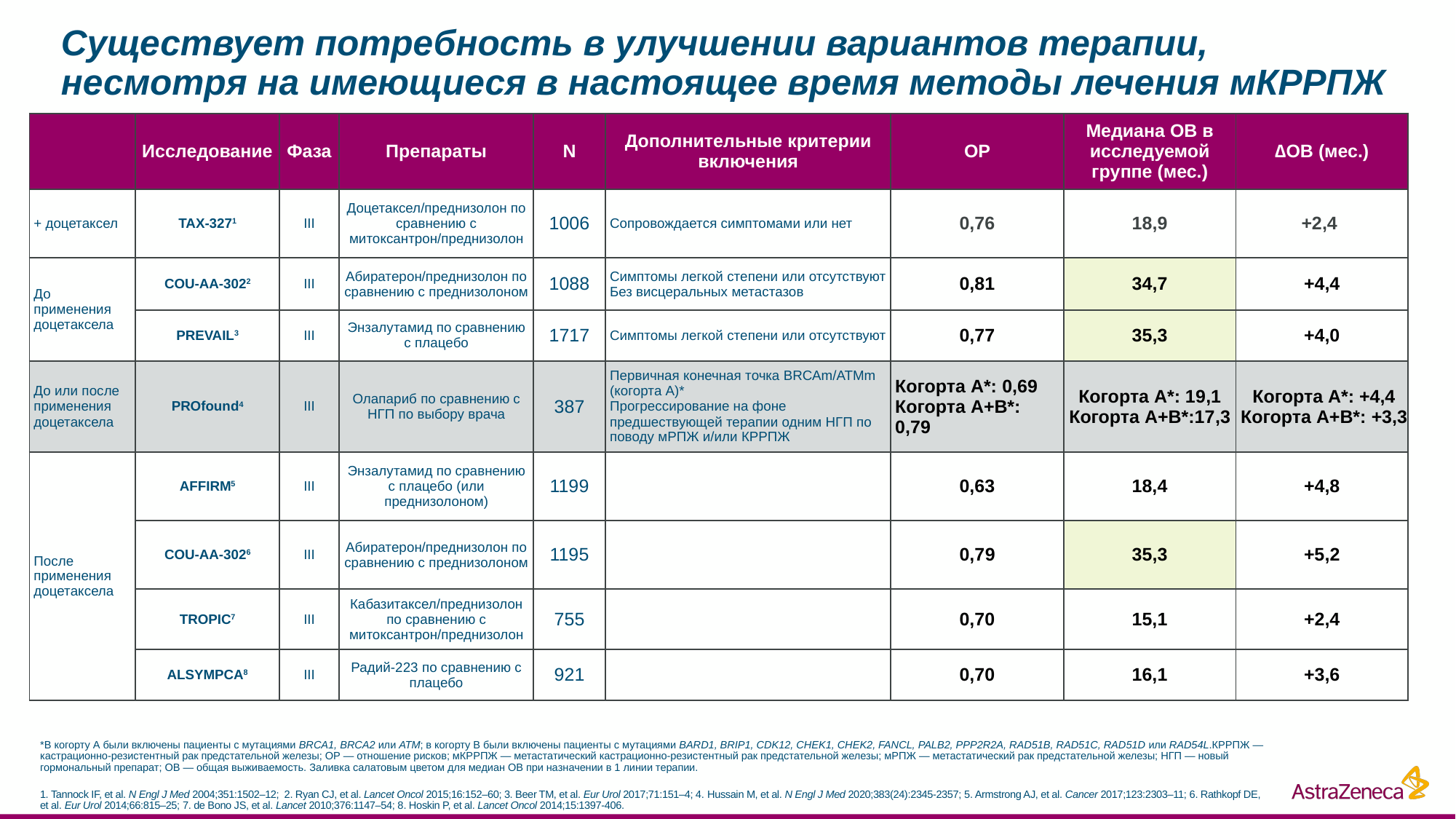

# Существует потребность в улучшении вариантов терапии, несмотря на имеющиеся в настоящее время методы лечения мКРРПЖ
|  | Исследование | Фаза | Препараты | N | Дополнительные критерии включения | ОР | Медиана ОВ в исследуемой группе (мес.) | ∆ОВ (мес.) |
| --- | --- | --- | --- | --- | --- | --- | --- | --- |
| + доцетаксел | TAX-3271 | III | Доцетаксел/преднизолон по сравнению с митоксантрон/преднизолон | 1006 | Сопровождается симптомами или нет | 0,76 | 18,9 | +2,4 |
| До применения доцетаксела | COU-AA-3022 | III | Абиратерон/преднизолон по сравнению с преднизолоном | 1088 | Симптомы легкой степени или отсутствуют Без висцеральных метастазов | 0,81 | 34,7 | +4,4 |
|  | PREVAIL3 | III | Энзалутамид по сравнению с плацебо | 1717 | Симптомы легкой степени или отсутствуют | 0,77 | 35,3 | +4,0 |
| До или после применения доцетаксела | PROfound4 | III | Олапариб по сравнению с НГП по выбору врача | 387 | Первичная конечная точка BRCAm/ATMm (когорта A)\* Прогрессирование на фоне предшествующей терапии одним НГП по поводу мРПЖ и/или КРРПЖ | Когорта А\*: 0,69 Когорта A+В\*: 0,79 | Когорта А\*: 19,1 Когорта A+В\*:17,3 | Когорта A\*: +4,4 Когорта A+B\*: +3,3 |
| После применения доцетаксела | AFFIRM5 | III | Энзалутамид по сравнению с плацебо (или преднизолоном) | 1199 |  | 0,63 | 18,4 | +4,8 |
|  | COU-AA-3026 | III | Абиратерон/преднизолон по сравнению с преднизолоном | 1195 |  | 0,79 | 35,3 | +5,2 |
|  | TROPIC7 | III | Кабазитаксел/преднизолон по сравнению с митоксантрон/преднизолон | 755 |  | 0,70 | 15,1 | +2,4 |
|  | ALSYMPCA8 | III | Радий-223 по сравнению с плацебо | 921 |  | 0,70 | 16,1 | +3,6 |
*В когорту А были включены пациенты с мутациями BRCA1, BRCA2 или ATM; в когорту B были включены пациенты с мутациями BARD1, BRIP1, CDK12, CHEK1, CHEK2, FANCL, PALB2, PPP2R2A, RAD51B, RAD51C, RAD51D или RAD54L.КРРПЖ — кастрационно-резистентный рак предстательной железы; ОР — отношение рисков; мКРРПЖ — метастатический кастрационно-резистентный рак предстательной железы; мРПЖ — метастатический рак предстательной железы; НГП — новый гормональный препарат; ОВ — общая выживаемость. Заливка салатовым цветом для медиан ОВ при назначении в 1 линии терапии.
1. Tannock IF, et al. N Engl J Med 2004;351:1502–12;  2. Ryan CJ, et al. Lancet Oncol 2015;16:152–60; 3. Beer TM, et al. Eur Urol 2017;71:151–4; 4. Hussain M, et al. N Engl J Med 2020;383(24):2345-2357; 5. Armstrong AJ, et al. Cancer 2017;123:2303–11; 6. Rathkopf DE, et al. Eur Urol 2014;66:815–25; 7. de Bono JS, et al. Lancet 2010;376:1147–54; 8. Hoskin P, et al. Lancet Oncol 2014;15:1397-406.